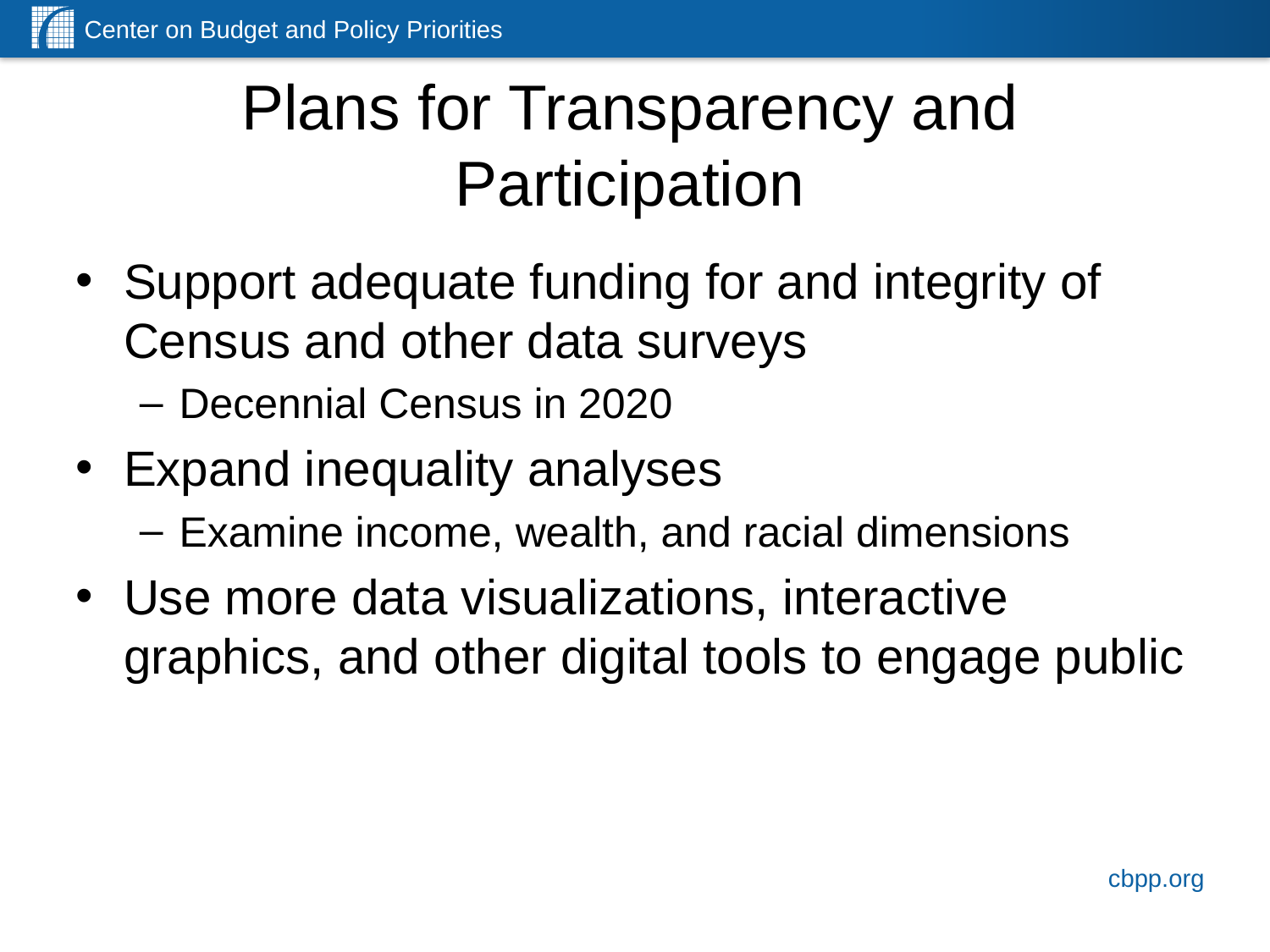

# Plans for Transparency and Participation
Support adequate funding for and integrity of Census and other data surveys
Decennial Census in 2020
Expand inequality analyses
Examine income, wealth, and racial dimensions
Use more data visualizations, interactive graphics, and other digital tools to engage public